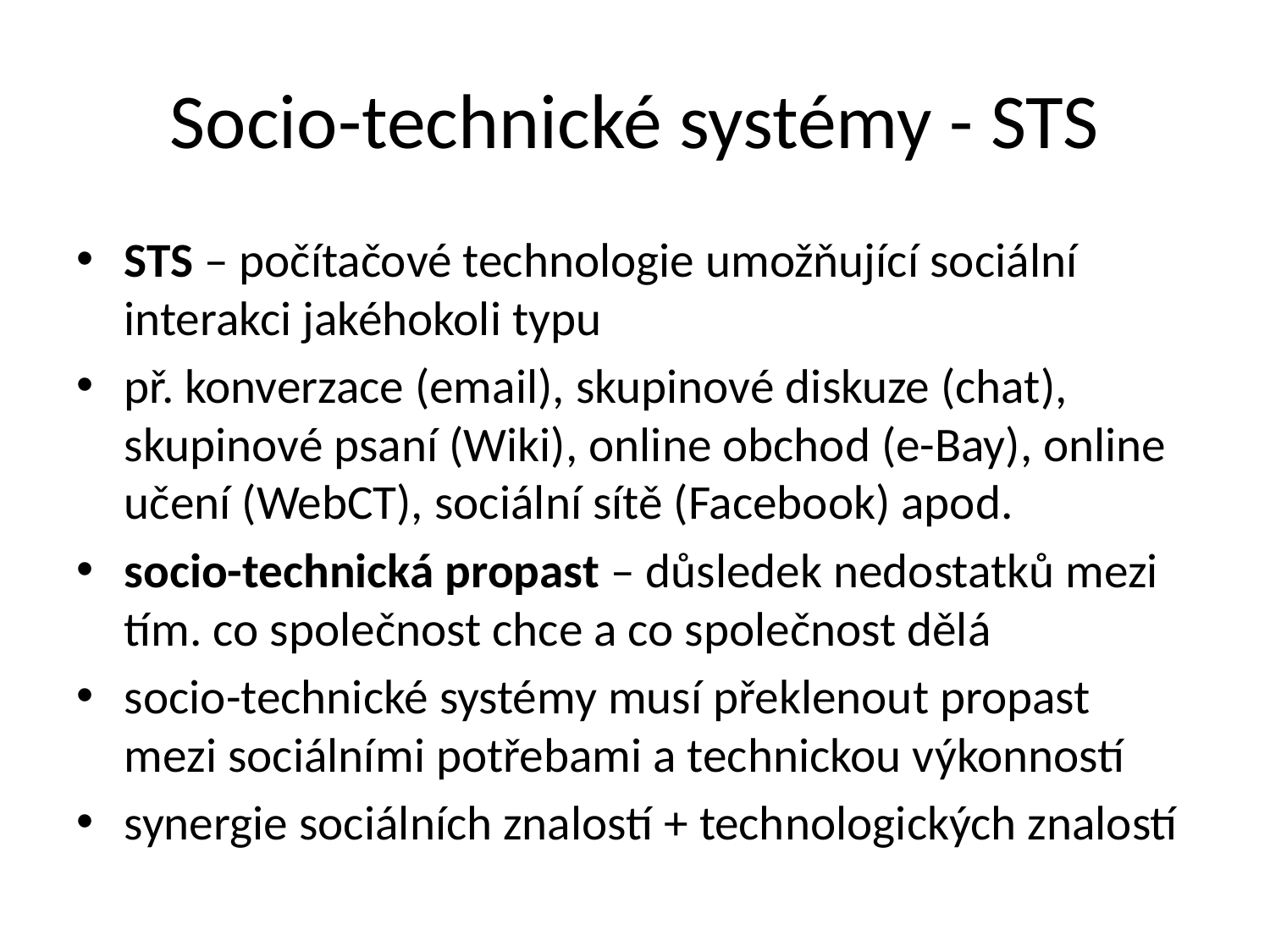

# Socio-technické systémy - STS
STS – počítačové technologie umožňující sociální interakci jakéhokoli typu
př. konverzace (email), skupinové diskuze (chat), skupinové psaní (Wiki), online obchod (e-Bay), online učení (WebCT), sociální sítě (Facebook) apod.
socio-technická propast – důsledek nedostatků mezi tím. co společnost chce a co společnost dělá
socio-technické systémy musí překlenout propast mezi sociálními potřebami a technickou výkonností
synergie sociálních znalostí + technologických znalostí